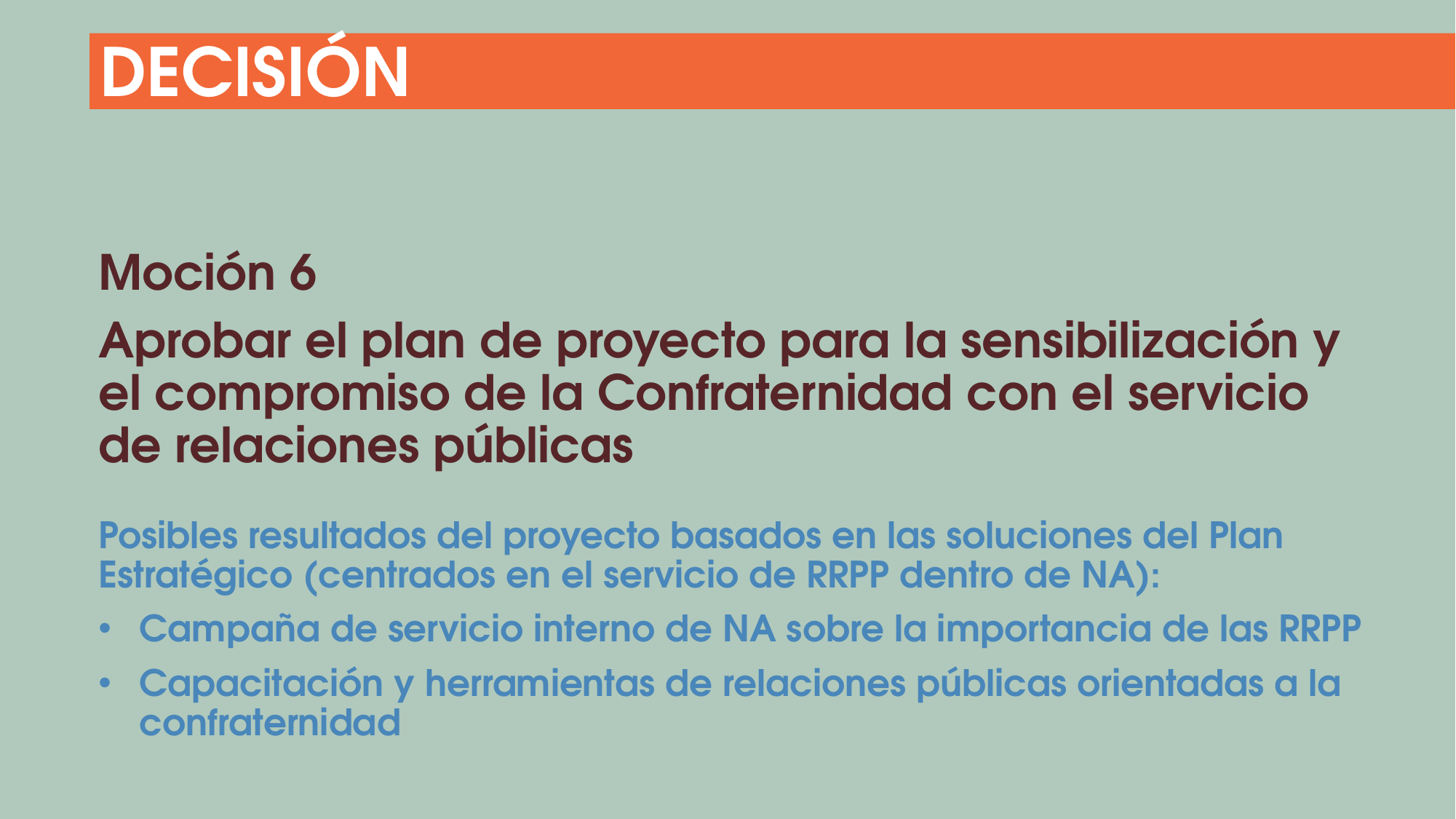

DECISIÓN
Moción 6
Aprobar el plan de proyecto para la sensibilización y el compromiso de la Confraternidad con el servicio de relaciones públicas
Posibles resultados del proyecto basados en las soluciones del Plan Estratégico (centrados en el servicio de RRPP dentro de NA):
Campaña de servicio interno de NA sobre la importancia de las RRPP
Capacitación y herramientas de relaciones públicas orientadas a la confraternidad